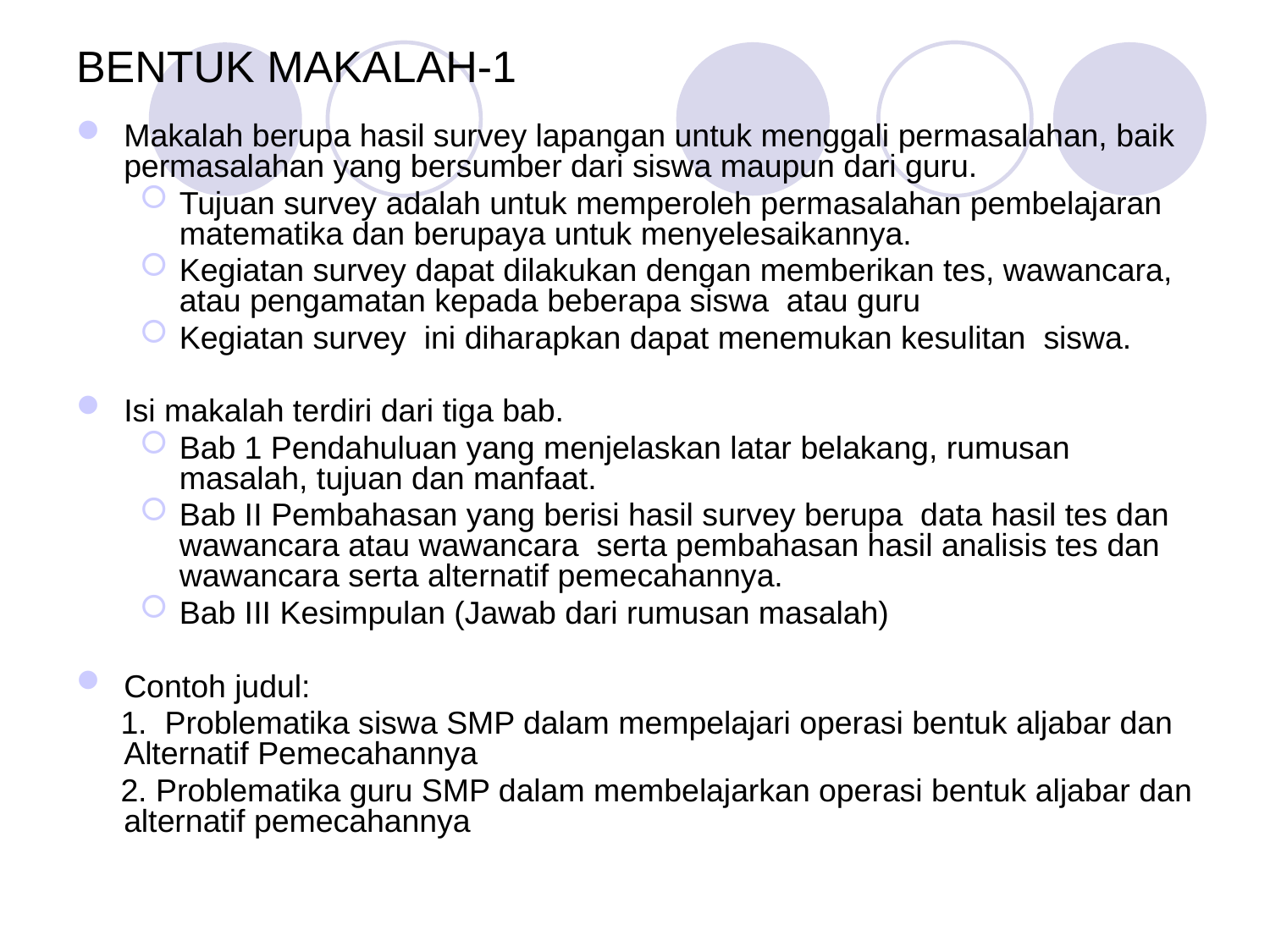

# BENTUK MAKALAH-1
Makalah berupa hasil survey lapangan untuk menggali permasalahan, baik permasalahan yang bersumber dari siswa maupun dari guru.
Tujuan survey adalah untuk memperoleh permasalahan pembelajaran matematika dan berupaya untuk menyelesaikannya.
Kegiatan survey dapat dilakukan dengan memberikan tes, wawancara, atau pengamatan kepada beberapa siswa  atau guru
Kegiatan survey  ini diharapkan dapat menemukan kesulitan  siswa.

Isi makalah terdiri dari tiga bab.
Bab 1 Pendahuluan yang menjelaskan latar belakang, rumusan masalah, tujuan dan manfaat.
Bab II Pembahasan yang berisi hasil survey berupa  data hasil tes dan wawancara atau wawancara  serta pembahasan hasil analisis tes dan wawancara serta alternatif pemecahannya.
Bab III Kesimpulan (Jawab dari rumusan masalah)

Contoh judul:
     1.  Problematika siswa SMP dalam mempelajari operasi bentuk aljabar dan Alternatif Pemecahannya
     2. Problematika guru SMP dalam membelajarkan operasi bentuk aljabar dan alternatif pemecahannya